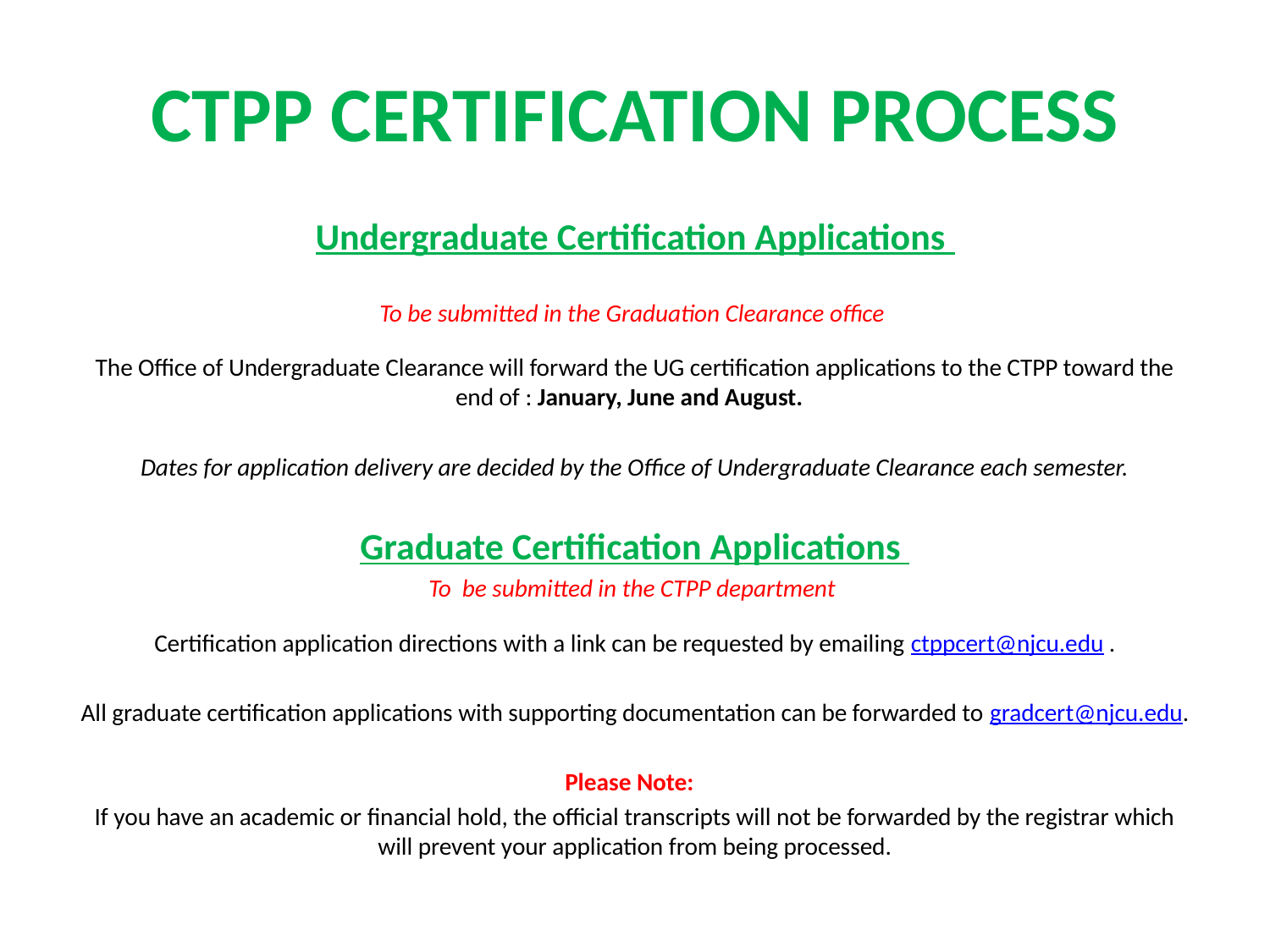

# CTPP CERTIFICATION PROCESS

Undergraduate Certification Applications

To be submitted in the Graduation Clearance office

The Office of Undergraduate Clearance will forward the UG certification applications to the CTPP toward the end of : January, June and August.

Dates for application delivery are decided by the Office of Undergraduate Clearance each semester.

Graduate Certification Applications
To  be submitted in the CTPP department

Certification application directions with a link can be requested by emailing ctppcert@njcu.edu .

All graduate certification applications with supporting documentation can be forwarded to gradcert@njcu.edu.

Please Note:
If you have an academic or financial hold, the official transcripts will not be forwarded by the registrar which will prevent your application from being processed.